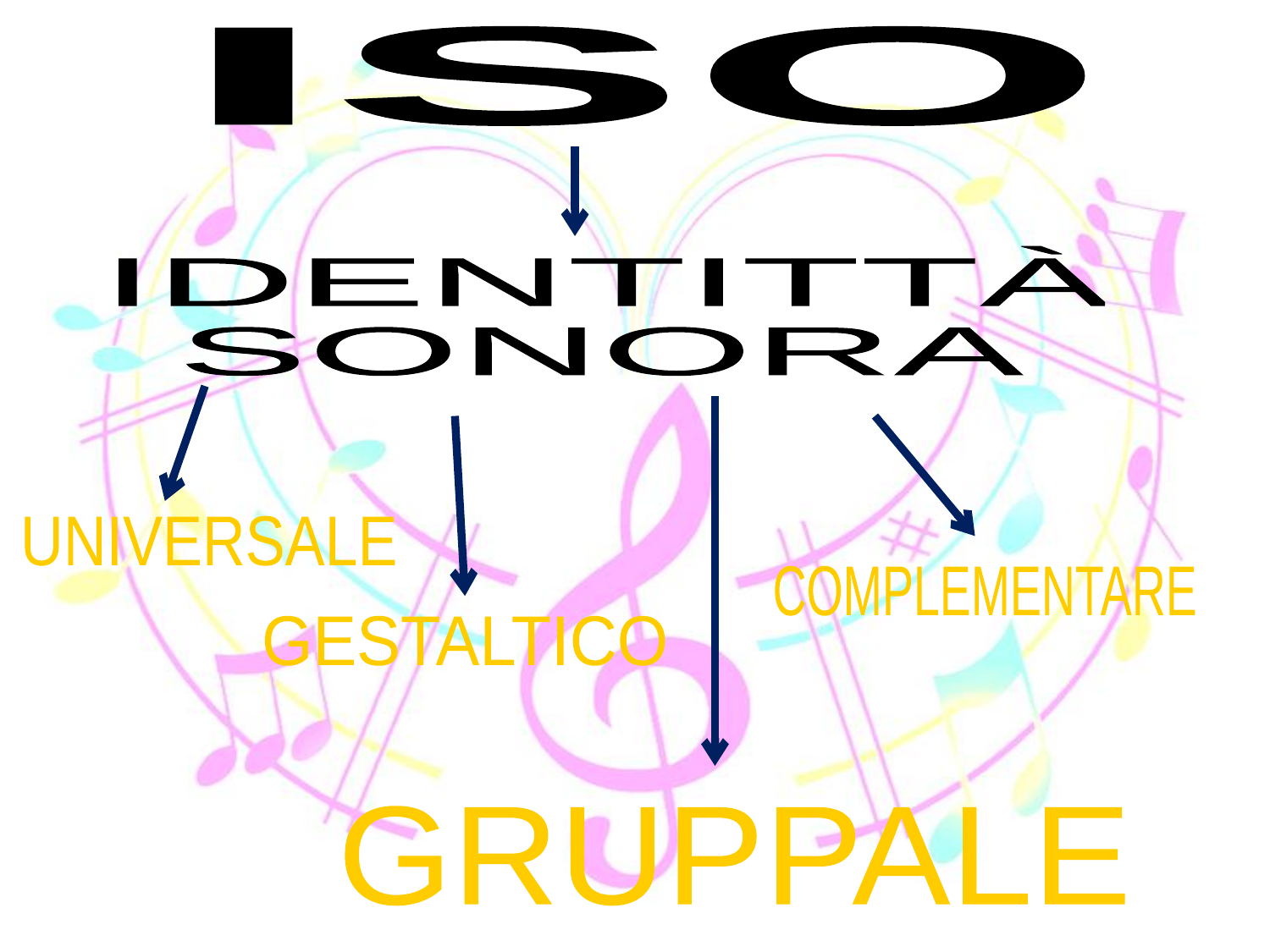

ISO
IDENTITTÀ
SONORA
UNIVERSALE
COMPLEMENTARE
GESTALTICO
GRUPPALE